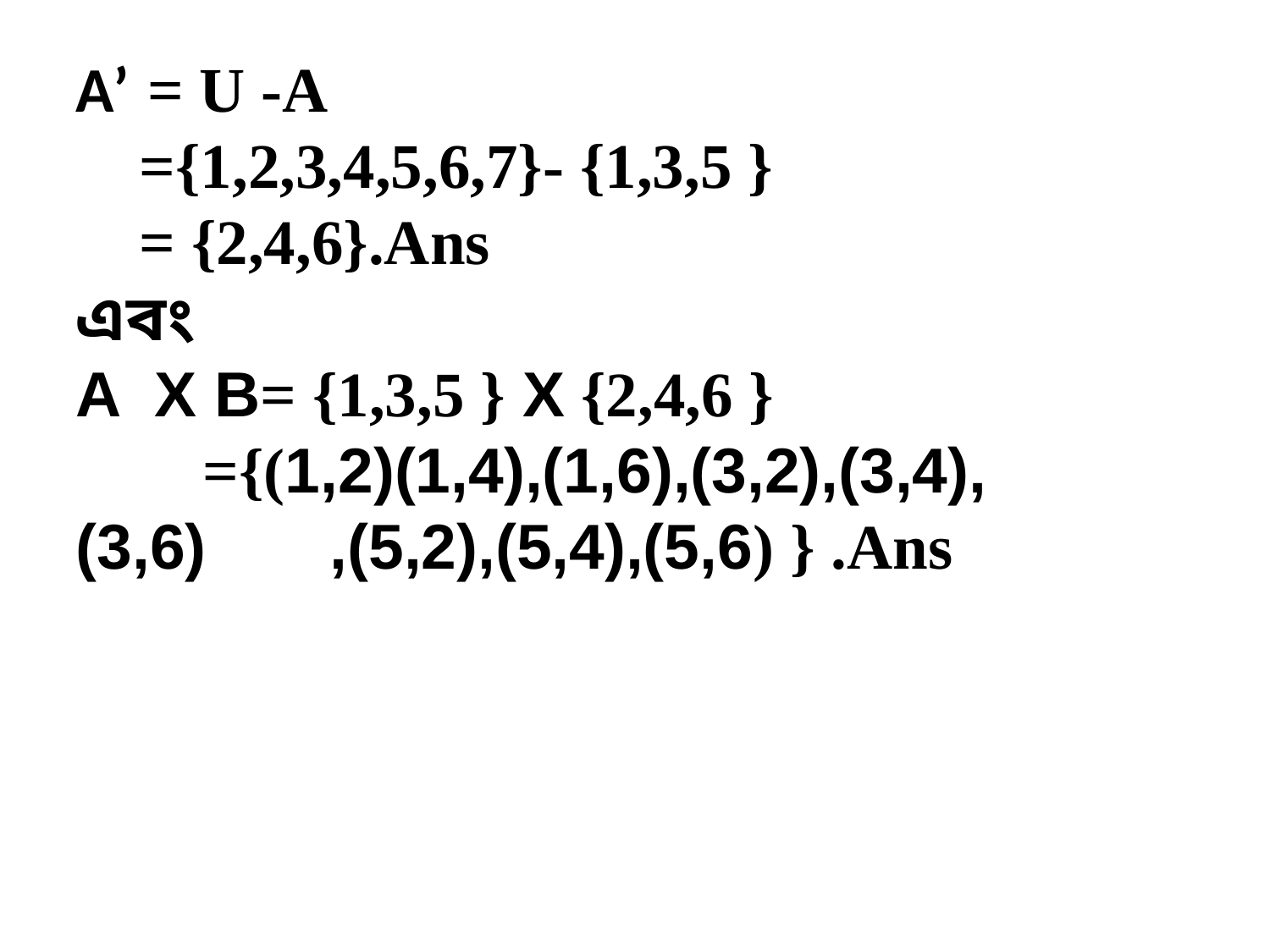

A’ = U -A
    ={1,2,3,4,5,6,7}- {1,3,5 }
    = {2,4,6}.Ans
এবং
A  X B= {1,3,5 } X {2,4,6 }
	={(1,2)(1,4),(1,6),(3,2),(3,4),(3,6)	,(5,2),(5,4),(5,6) } .Ans